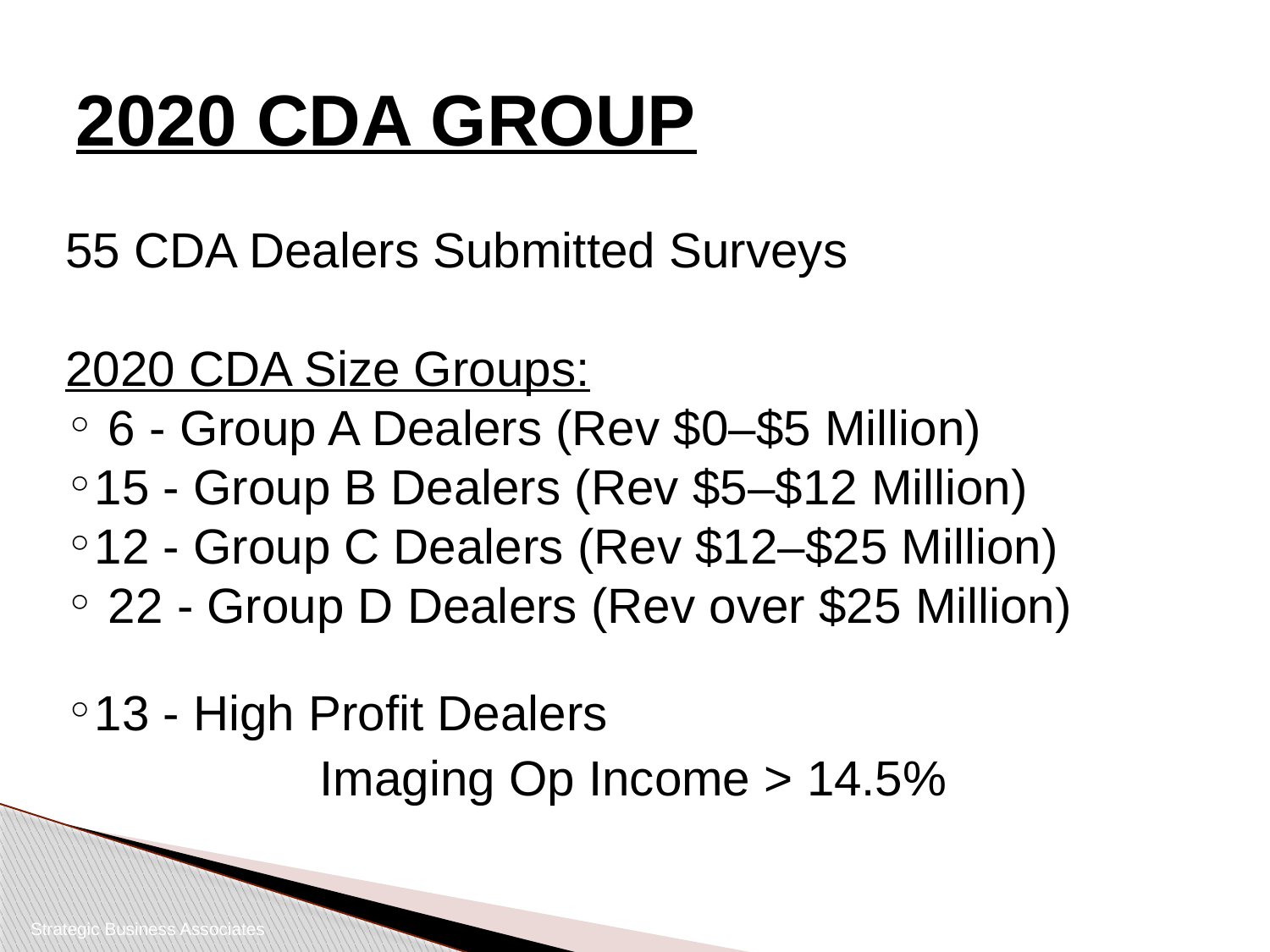

# 2020 CDA GROUP
55 CDA Dealers Submitted Surveys

2020 CDA Size Groups:
 6 - Group A Dealers (Rev $0–$5 Million)
15 - Group B Dealers (Rev $5–$12 Million)
12 - Group C Dealers (Rev $12–$25 Million)
 22 - Group D Dealers (Rev over $25 Million)
13 - High Profit Dealers
		Imaging Op Income > 14.5%
Strategic Business Associates